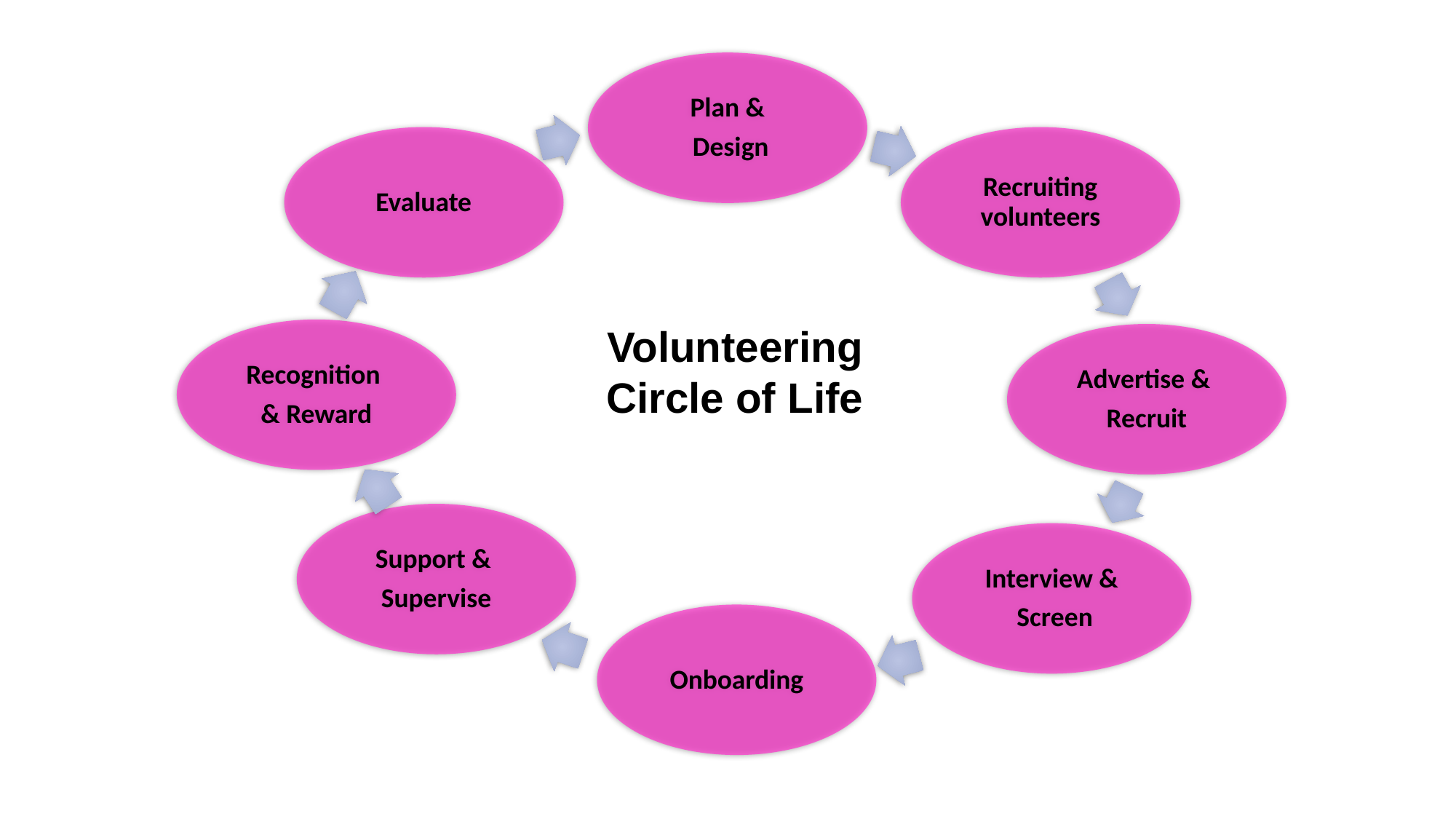

Plan &
 Design

Recruiting volunteers

Advertise &
Recruit

Interview &
 Screen

Onboarding

Support &
Supervise

Recognition
& Reward

Evaluate

Volunteering
Circle of Life